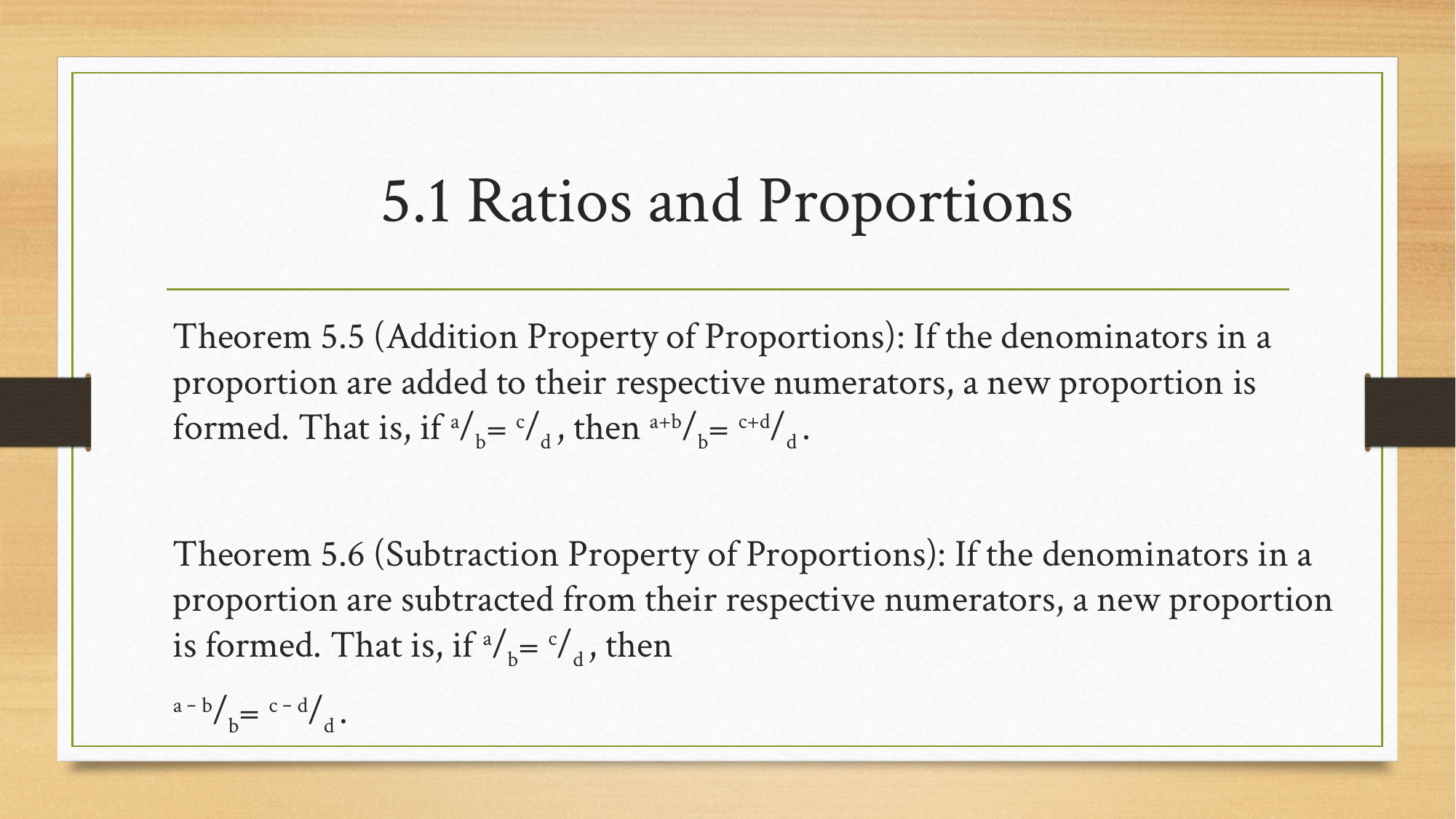

# 5.1 Ratios and Proportions
Theorem 5.5 (Addition Property of Proportions): If the denominators in a proportion are added to their respective numerators, a new proportion is formed. That is, if a/b= c/d , then a+b/b= c+d/d .

Theorem 5.6 (Subtraction Property of Proportions): If the denominators in a proportion are subtracted from their respective numerators, a new proportion is formed. That is, if a/b= c/d , then
a  ̶  b/b= c  ̶  d/d .